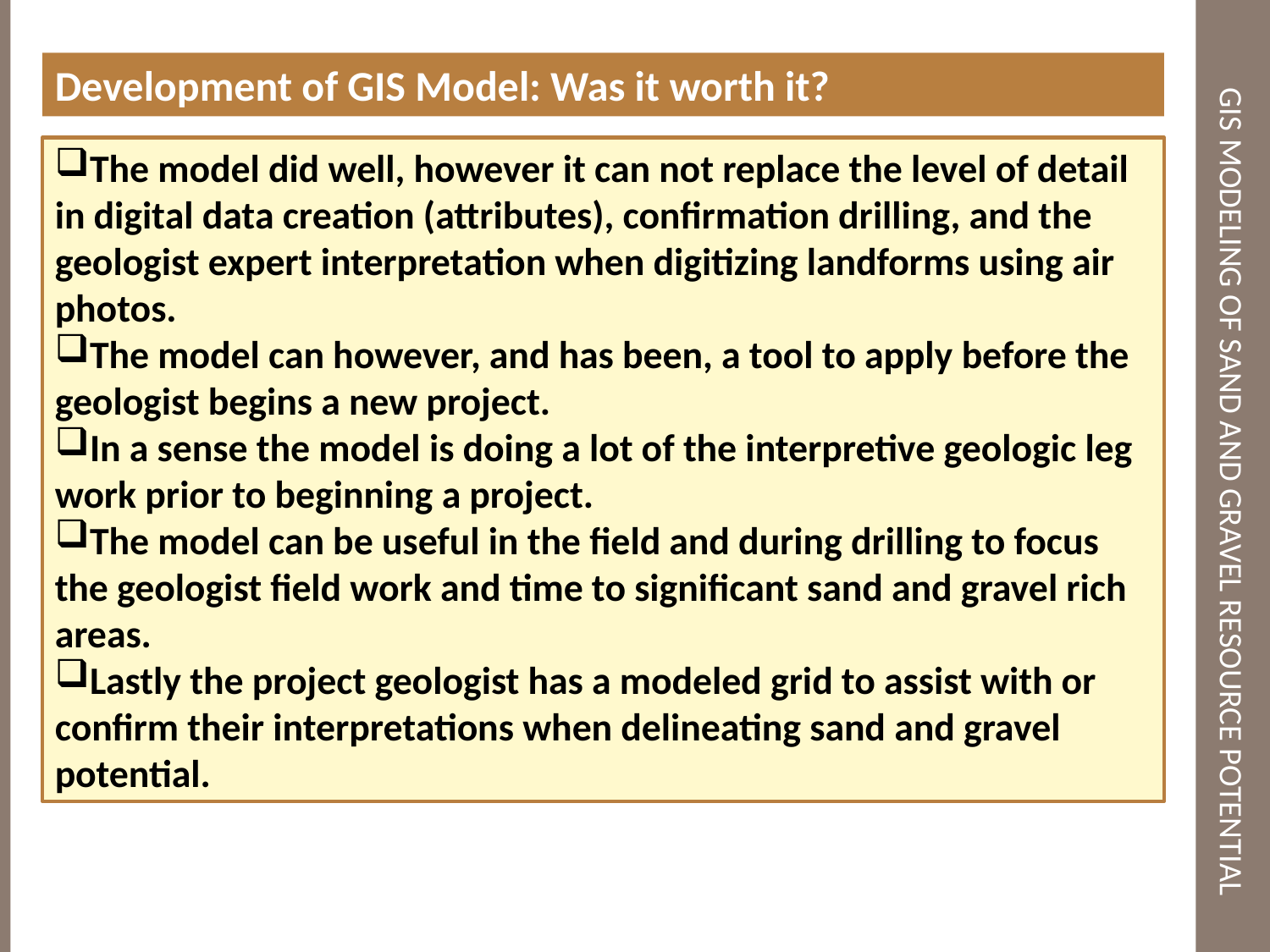

Development of GIS Model: Was it worth it?
# GIS Modeling of Sand and Gravel Resource Potential
The model did well, however it can not replace the level of detail in digital data creation (attributes), confirmation drilling, and the geologist expert interpretation when digitizing landforms using air photos.
The model can however, and has been, a tool to apply before the geologist begins a new project.
In a sense the model is doing a lot of the interpretive geologic leg work prior to beginning a project.
The model can be useful in the field and during drilling to focus the geologist field work and time to significant sand and gravel rich areas.
Lastly the project geologist has a modeled grid to assist with or confirm their interpretations when delineating sand and gravel potential.